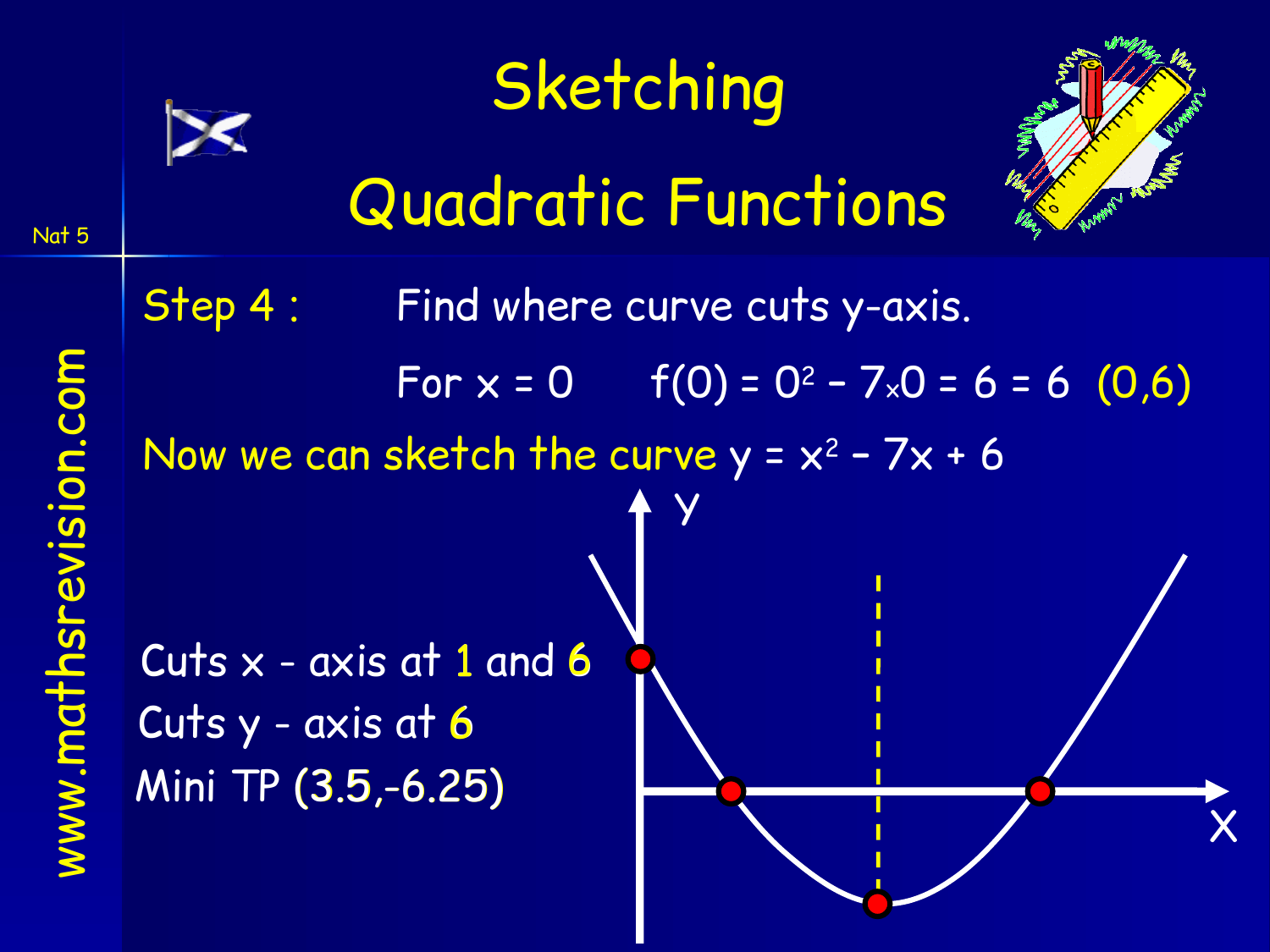

Sketching
Quadratic Functions
Step 4 : 	Find where curve cuts y-axis.
		For x = 0 	f(0) = 02 – 7x0 = 6 = 6  (0,6)
Now we can sketch the curve y = x2 – 7x + 6
Y

6
Cuts x - axis at 1 and 6
1

Cuts y - axis at 6
6
Mini TP (3.5,-6.25)
(3.5,-6.25)

X